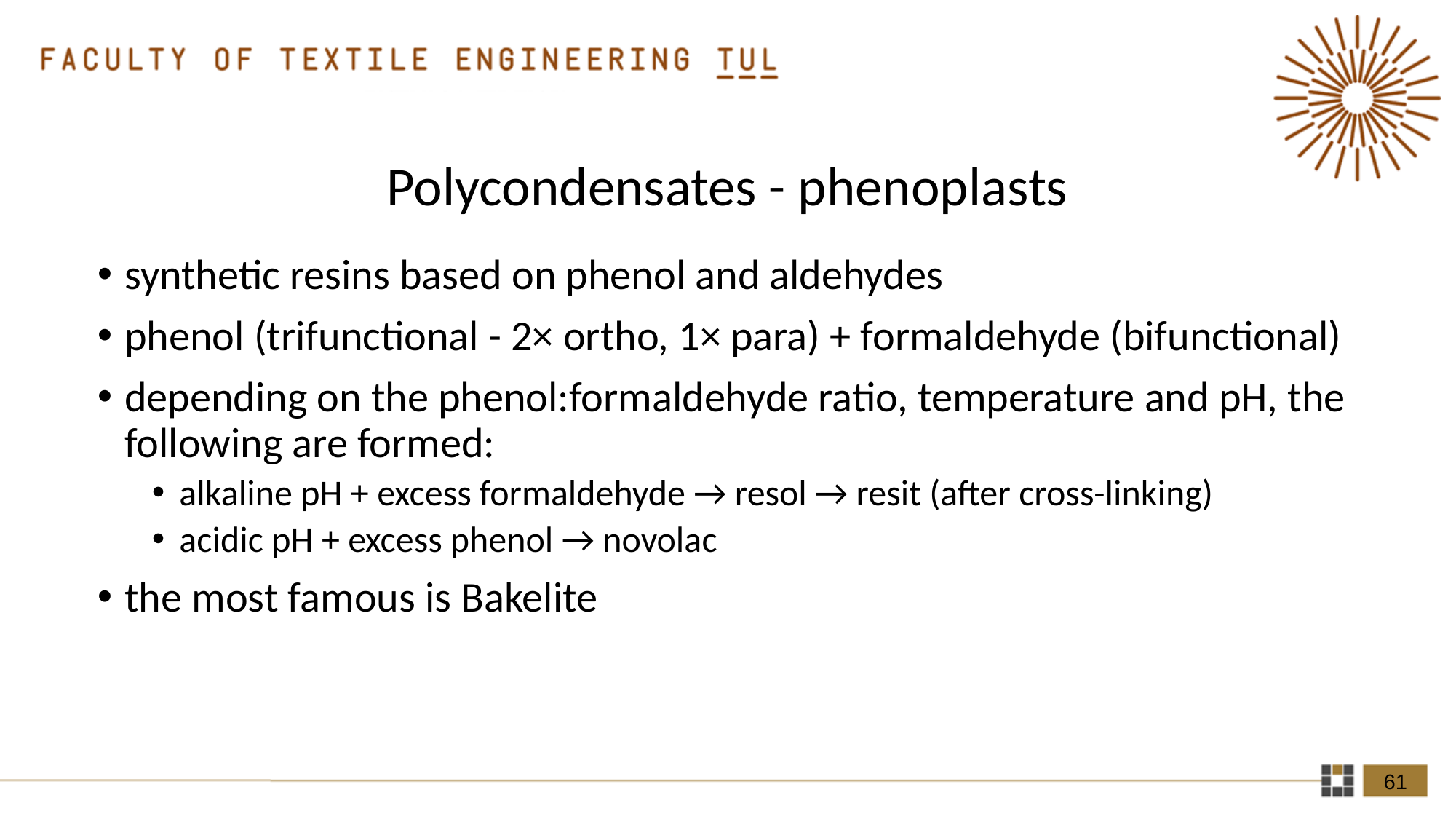

# Polycondensates - phenoplasts
synthetic resins based on phenol and aldehydes
phenol (trifunctional - 2× ortho, 1× para) + formaldehyde (bifunctional)
depending on the phenol:formaldehyde ratio, temperature and pH, the following are formed:
alkaline pH + excess formaldehyde → resol → resit (after cross-linking)
acidic pH + excess phenol → novolac
the most famous is Bakelite
61